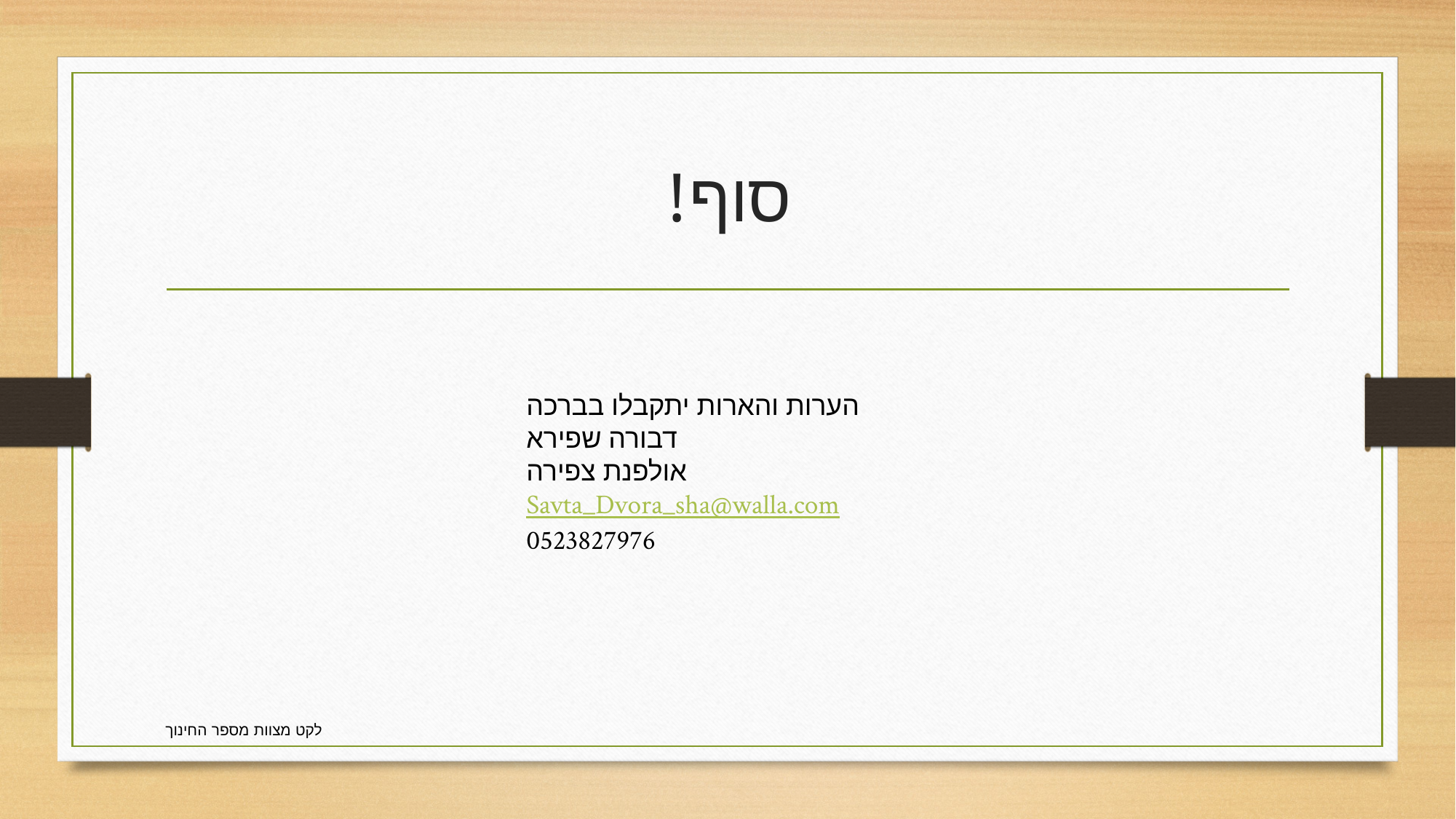

# סוף!
הערות והארות יתקבלו בברכה
דבורה שפירא
אולפנת צפירה
Savta_Dvora_sha@walla.com
0523827976
לקט מצוות מספר החינוך